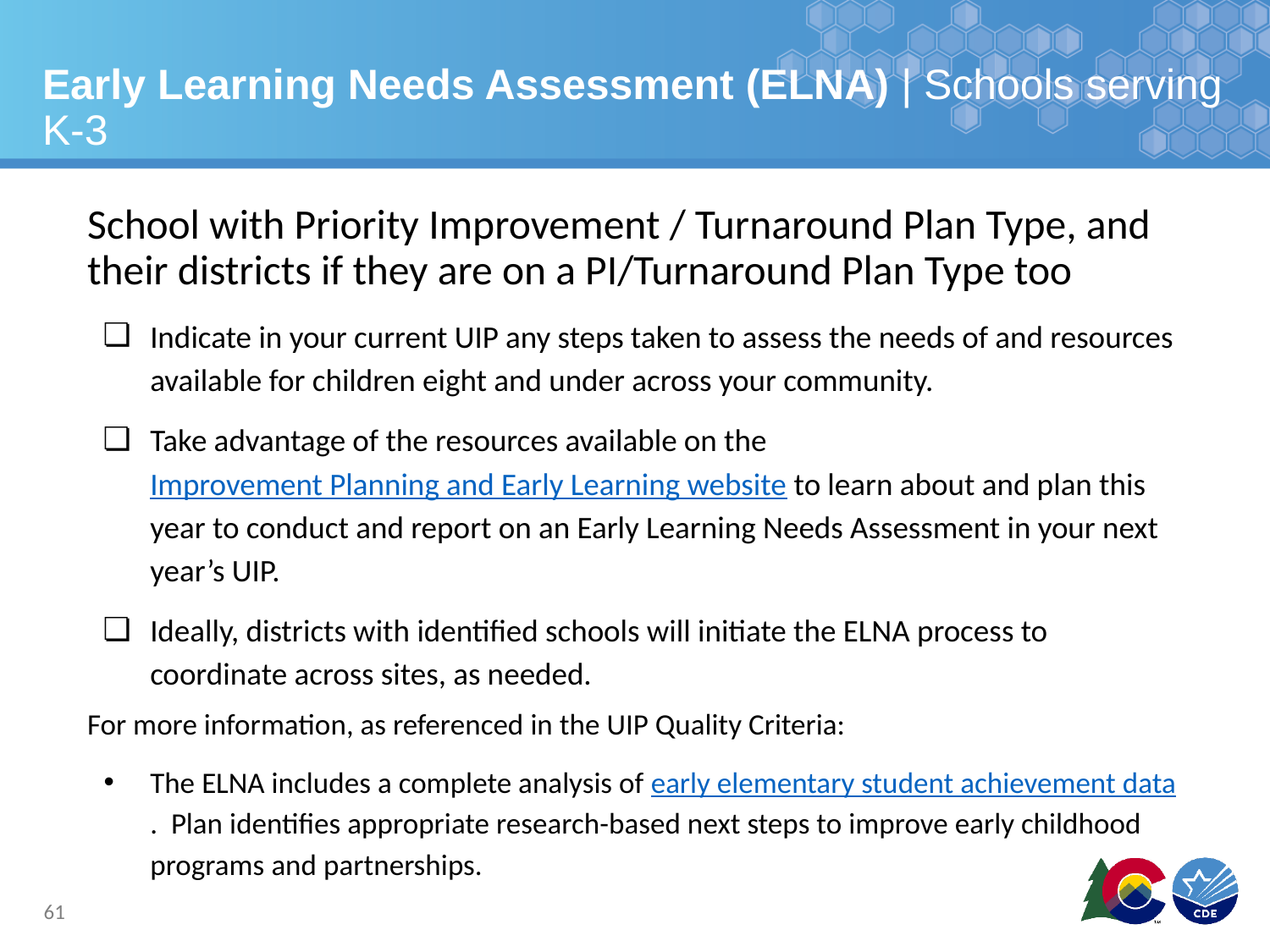

Early Learning Needs Assessment (ELNA) | Schools serving K-3
School with Priority Improvement / Turnaround Plan Type, and their districts if they are on a PI/Turnaround Plan Type too
Indicate in your current UIP any steps taken to assess the needs of and resources available for children eight and under across your community.
Take advantage of the resources available on the Improvement Planning and Early Learning website to learn about and plan this year to conduct and report on an Early Learning Needs Assessment in your next year’s UIP.
Ideally, districts with identified schools will initiate the ELNA process to coordinate across sites, as needed.
For more information, as referenced in the UIP Quality Criteria:
The ELNA includes a complete analysis of early elementary student achievement data.  Plan identifies appropriate research-based next steps to improve early childhood programs and partnerships.
61